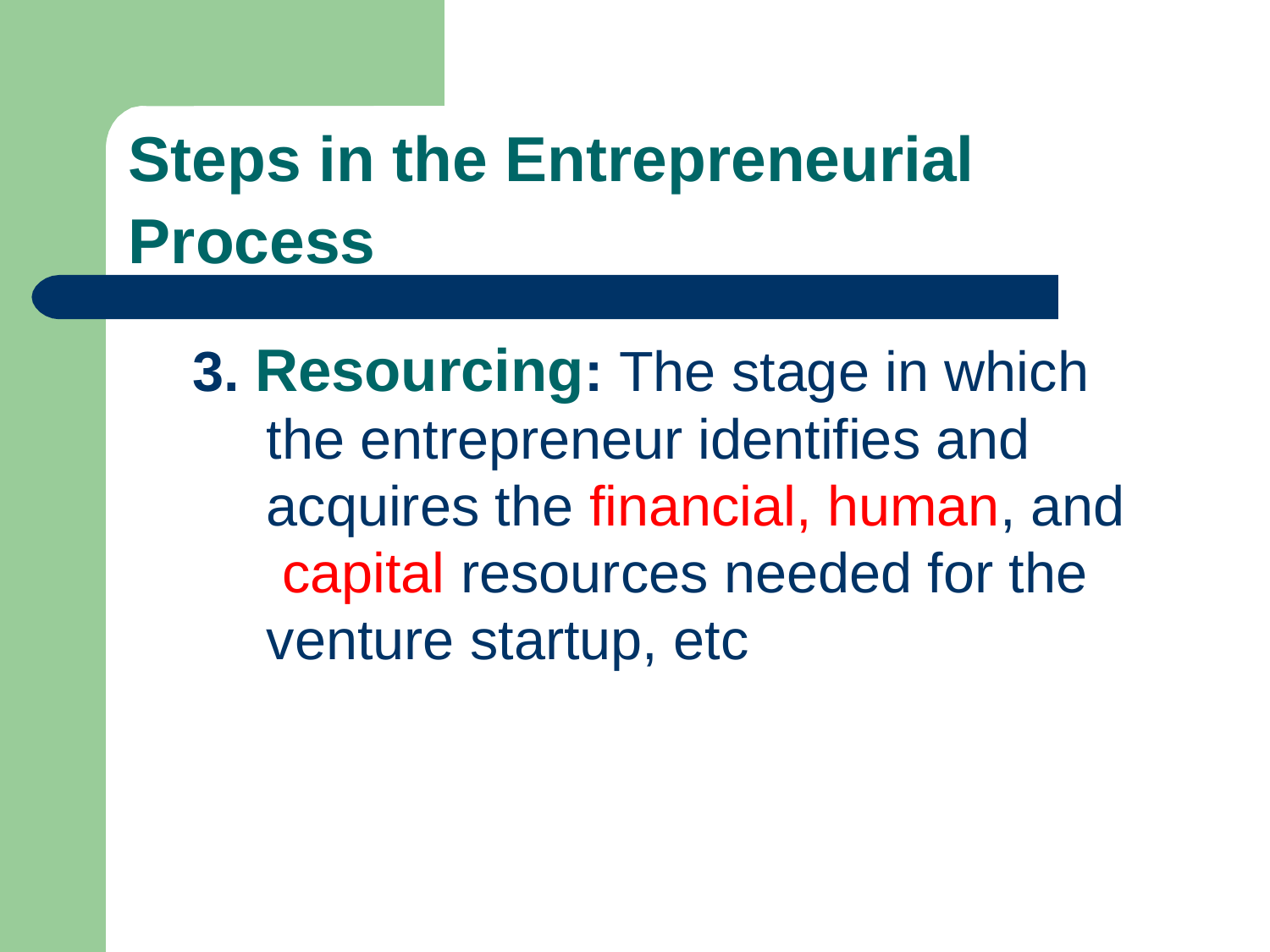

# Steps in the Entrepreneurial  Process
3. Resourcing: The stage in which  the entrepreneur identifies and  acquires the financial, human, and  capital resources needed for the  venture startup, etc